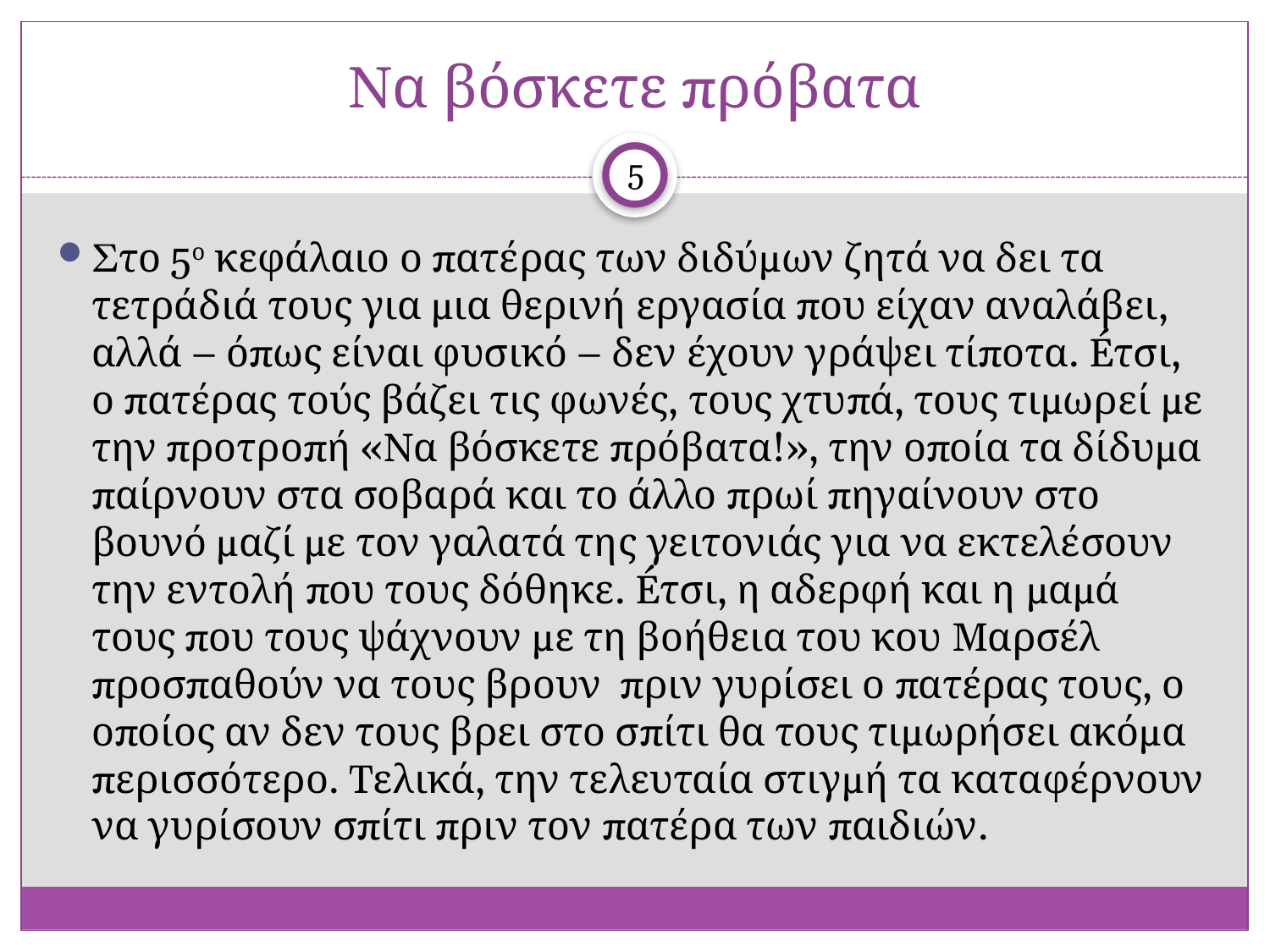

# Να βόσκετε πρόβατα
5
Στο 5ο κεφάλαιο ο πατέρας των διδύμων ζητά να δει τα τετράδιά τους για μια θερινή εργασία που είχαν αναλάβει, αλλά – όπως είναι φυσικό – δεν έχουν γράψει τίποτα. Έτσι, ο πατέρας τούς βάζει τις φωνές, τους χτυπά, τους τιμωρεί με την προτροπή «Να βόσκετε πρόβατα!», την οποία τα δίδυμα παίρνουν στα σοβαρά και το άλλο πρωί πηγαίνουν στο βουνό μαζί με τον γαλατά της γειτονιάς για να εκτελέσουν την εντολή που τους δόθηκε. Έτσι, η αδερφή και η μαμά τους που τους ψάχνουν με τη βοήθεια του κου Μαρσέλ προσπαθούν να τους βρουν  πριν γυρίσει ο πατέρας τους, ο οποίος αν δεν τους βρει στο σπίτι θα τους τιμωρήσει ακόμα περισσότερο. Τελικά, την τελευταία στιγμή τα καταφέρνουν να γυρίσουν σπίτι πριν τον πατέρα των παιδιών.